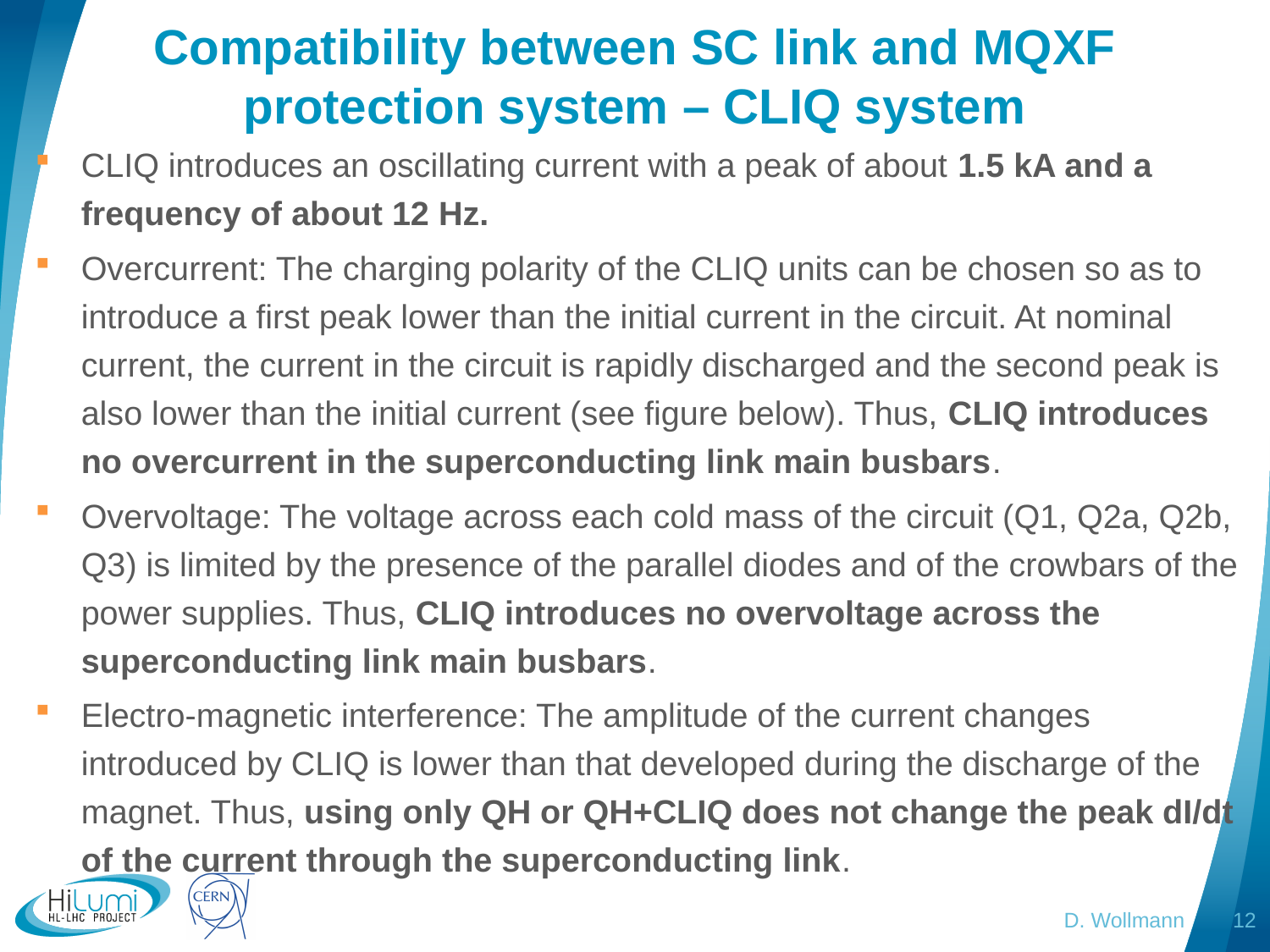

# Compatibility between SC link and MQXF protection system – CLIQ system
CLIQ introduces an oscillating current with a peak of about 1.5 kA and a frequency of about 12 Hz.
Overcurrent: The charging polarity of the CLIQ units can be chosen so as to introduce a first peak lower than the initial current in the circuit. At nominal current, the current in the circuit is rapidly discharged and the second peak is also lower than the initial current (see figure below). Thus, CLIQ introduces no overcurrent in the superconducting link main busbars.
Overvoltage: The voltage across each cold mass of the circuit (Q1, Q2a, Q2b, Q3) is limited by the presence of the parallel diodes and of the crowbars of the power supplies. Thus, CLIQ introduces no overvoltage across the superconducting link main busbars.
Electro-magnetic interference: The amplitude of the current changes introduced by CLIQ is lower than that developed during the discharge of the magnet. Thus, using only QH or QH+CLIQ does not change the peak dI/dt of the current through the superconducting link.
D. Wollmann
12